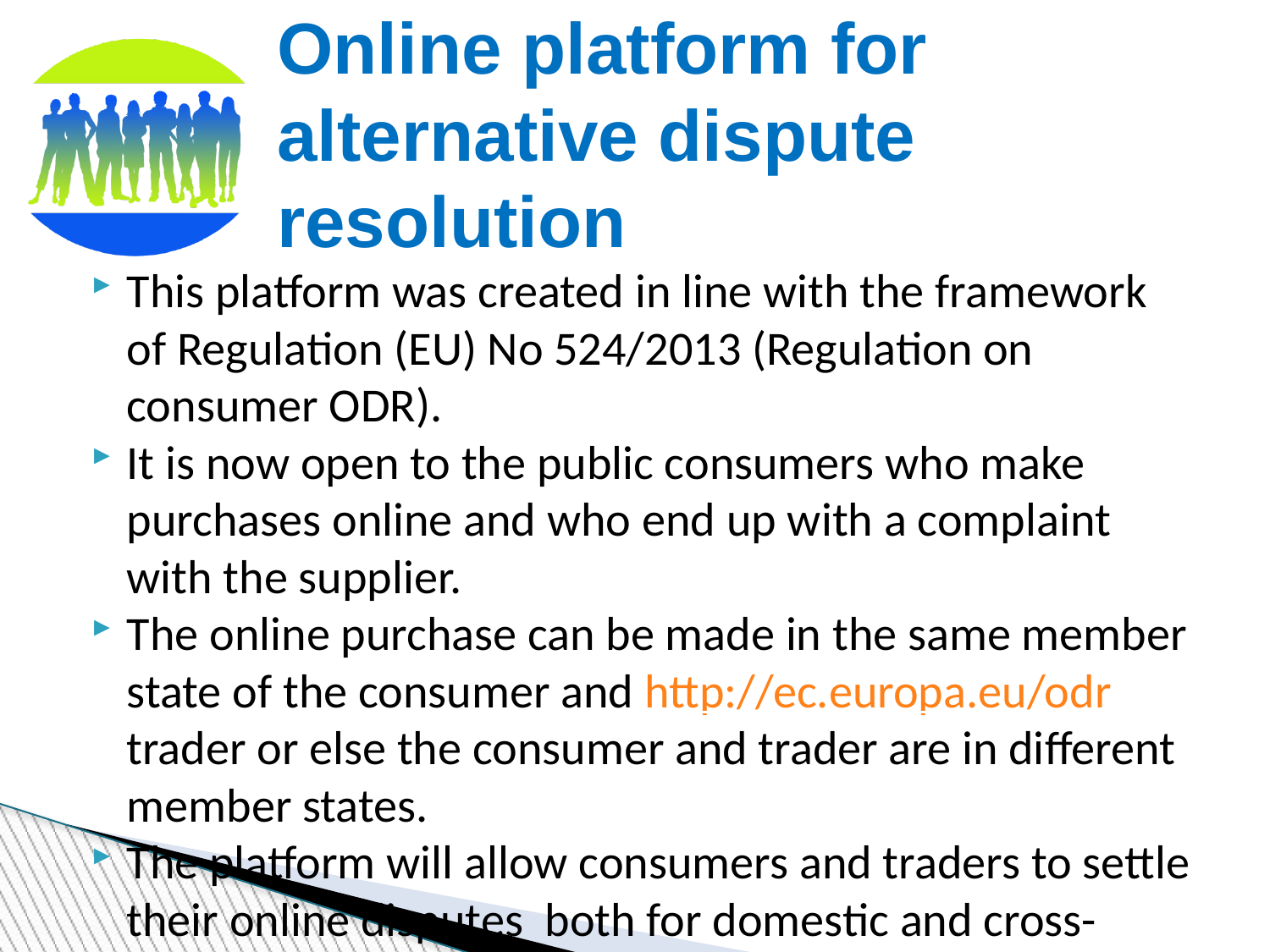

Online platform for alternative dispute resolution
This platform was created in line with the framework of Regulation (EU) No 524/2013 (Regulation on consumer ODR).
It is now open to the public consumers who make purchases online and who end up with a complaint with the supplier.
The online purchase can be made in the same member state of the consumer and http://ec.europa.eu/odr trader or else the consumer and trader are in different member states.
The platform will allow consumers and traders to settle their online disputes  both for domestic and cross-border purchases, without the need to go through lengthy and costly court proceedings.